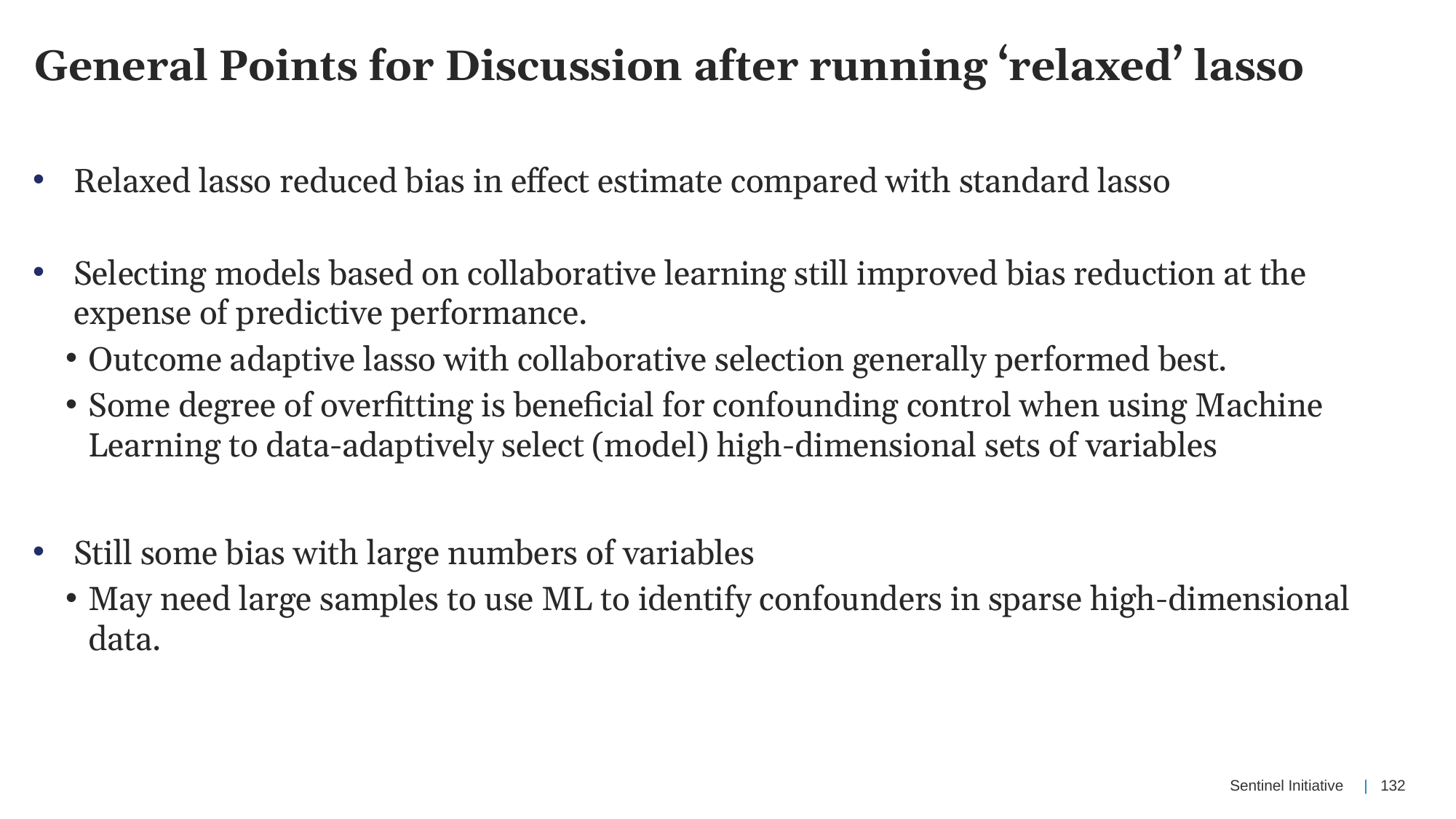

# General Points for Discussion after running ‘relaxed’ lasso
Relaxed lasso reduced bias in effect estimate compared with standard lasso

Selecting models based on collaborative learning still improved bias reduction at the expense of predictive performance.
Outcome adaptive lasso with collaborative selection generally performed best.
Some degree of overfitting is beneficial for confounding control when using Machine Learning to data-adaptively select (model) high-dimensional sets of variables

Still some bias with large numbers of variables
May need large samples to use ML to identify confounders in sparse high-dimensional data.